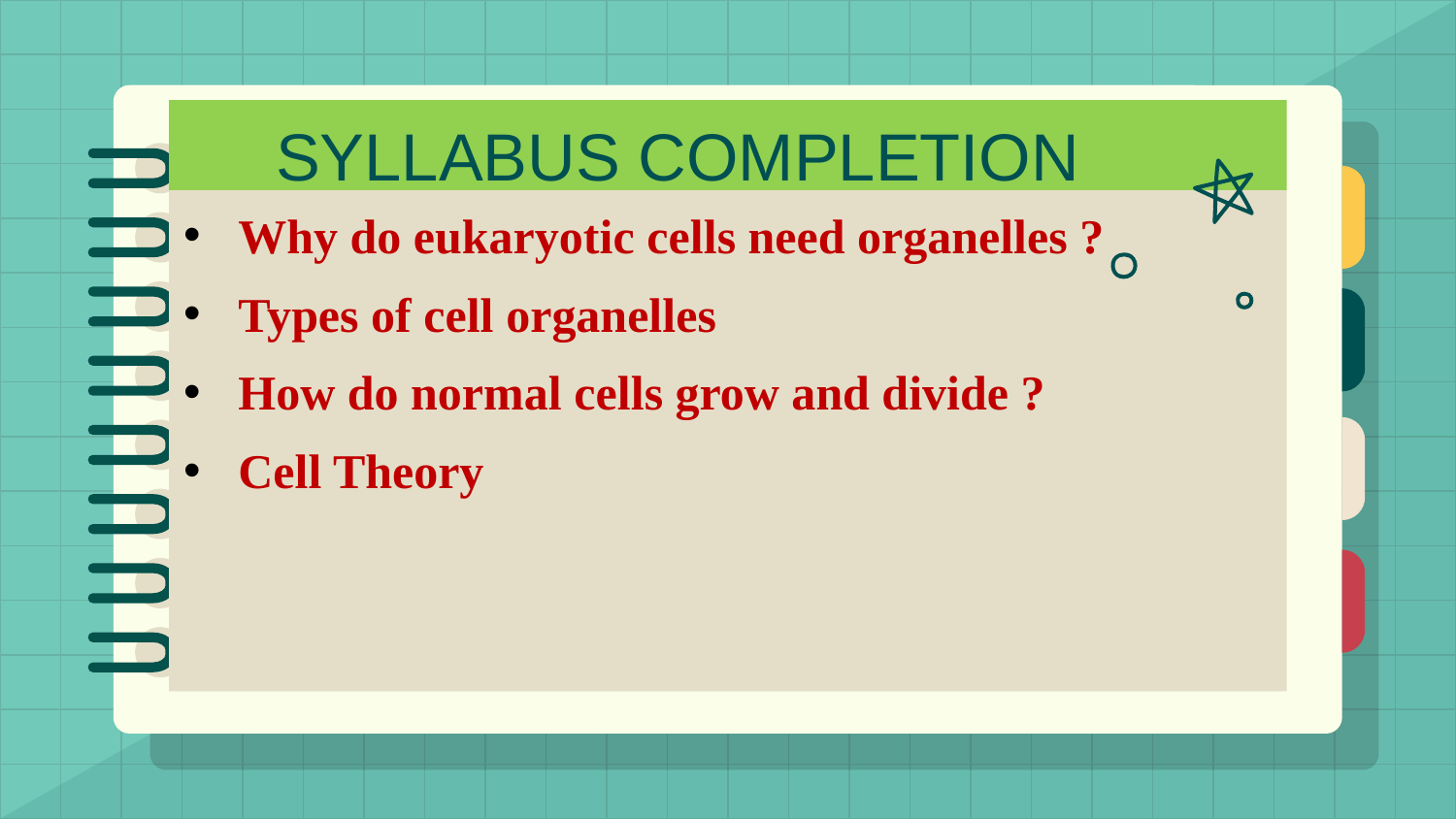

# SYLLABUS COMPLETION

Why do eukaryotic cells need organelles ?
Types of cell organelles
How do normal cells grow and divide ?
Cell Theory